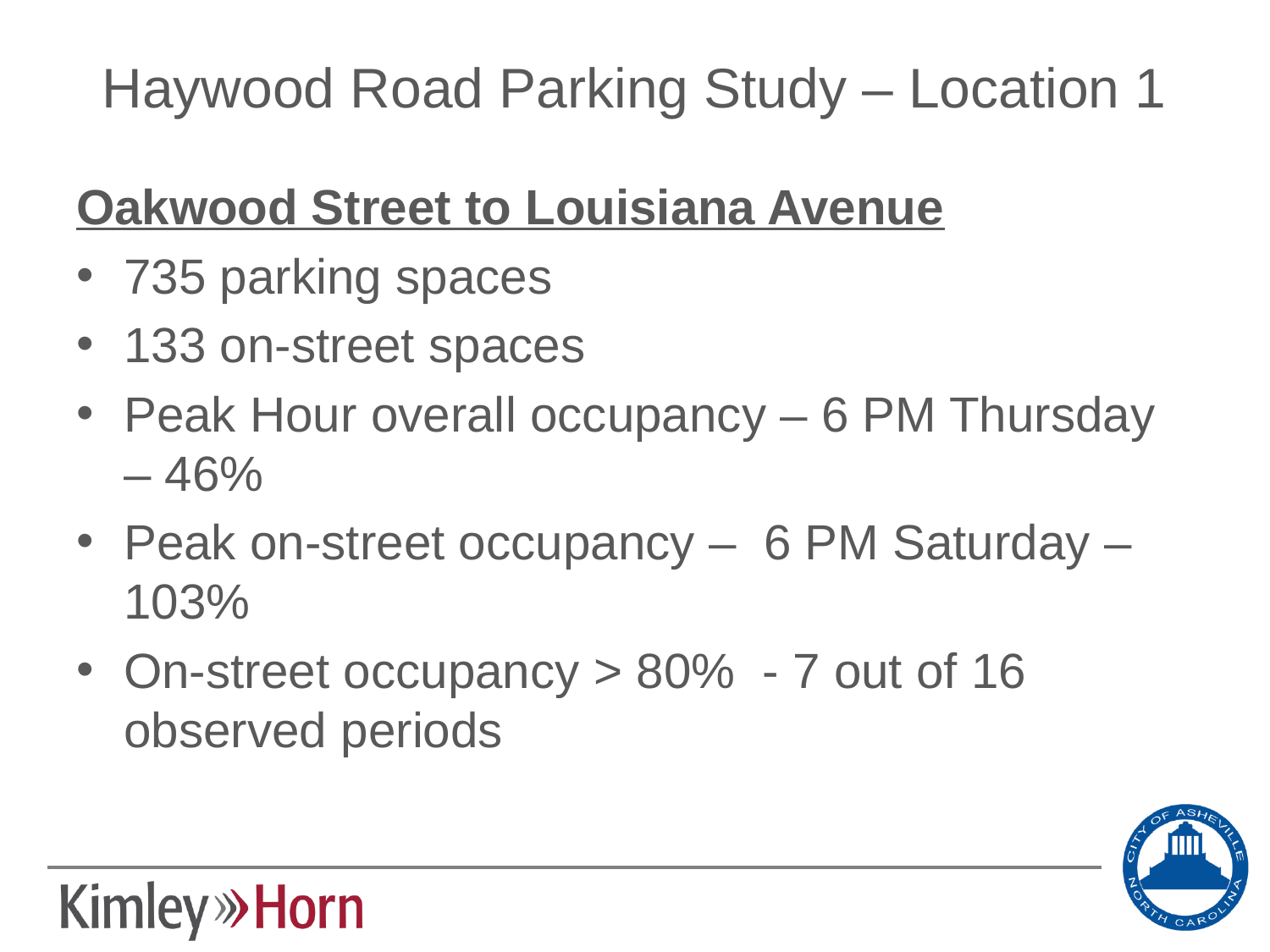

# Haywood Road Parking Study – Location 1
Oakwood Street to Louisiana Avenue
735 parking spaces
133 on-street spaces
Peak Hour overall occupancy – 6 PM Thursday – 46%
Peak on-street occupancy –  6 PM Saturday – 103%
On-street occupancy > 80%  - 7 out of 16 observed periods